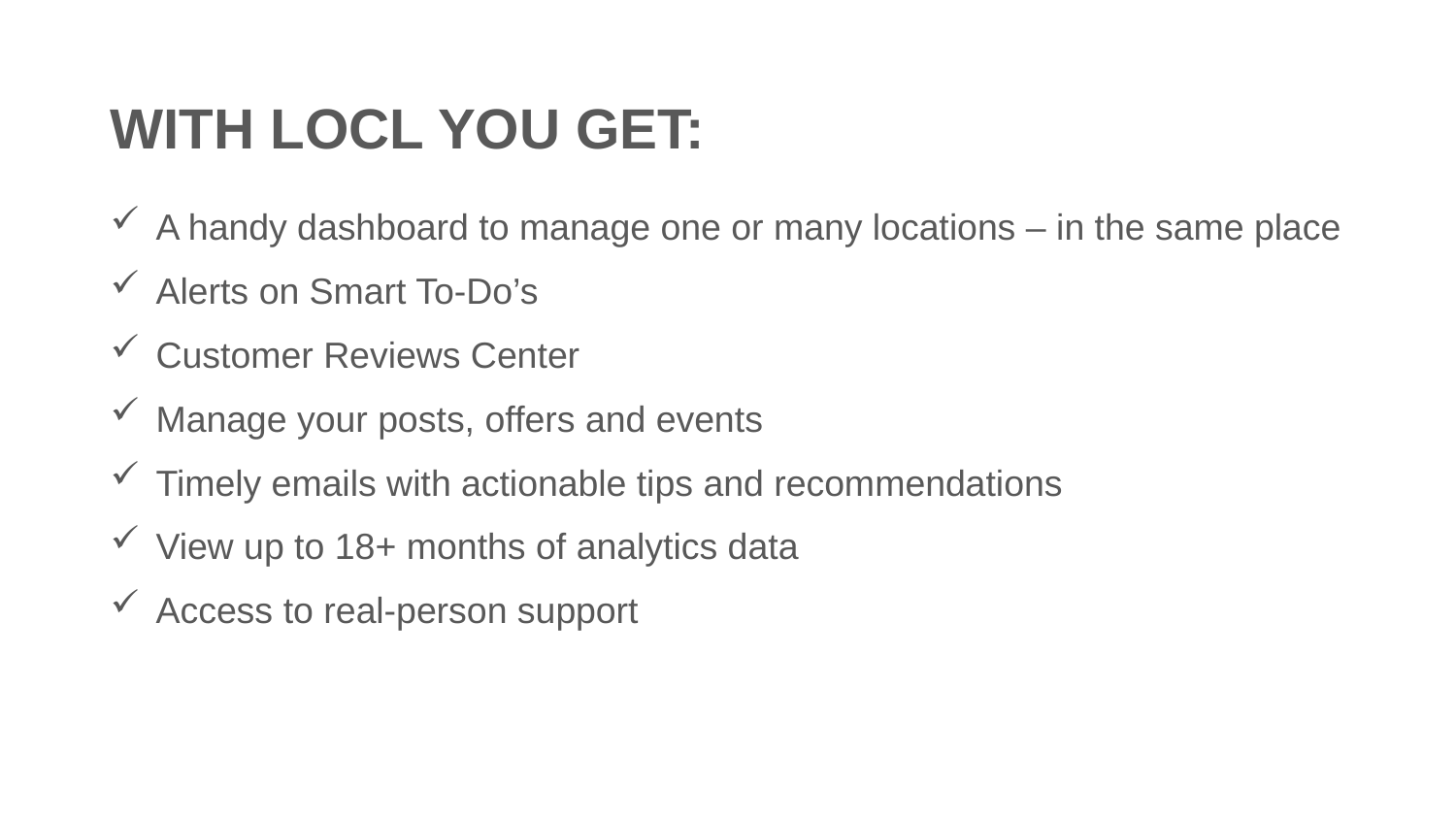

WITH LOCL YOU GET:

A handy dashboard to manage one or many locations – in the same place
Alerts on Smart To-Do’s
Customer Reviews Center
Manage your posts, offers and events
Timely emails with actionable tips and recommendations
View up to 18+ months of analytics data
Access to real-person support